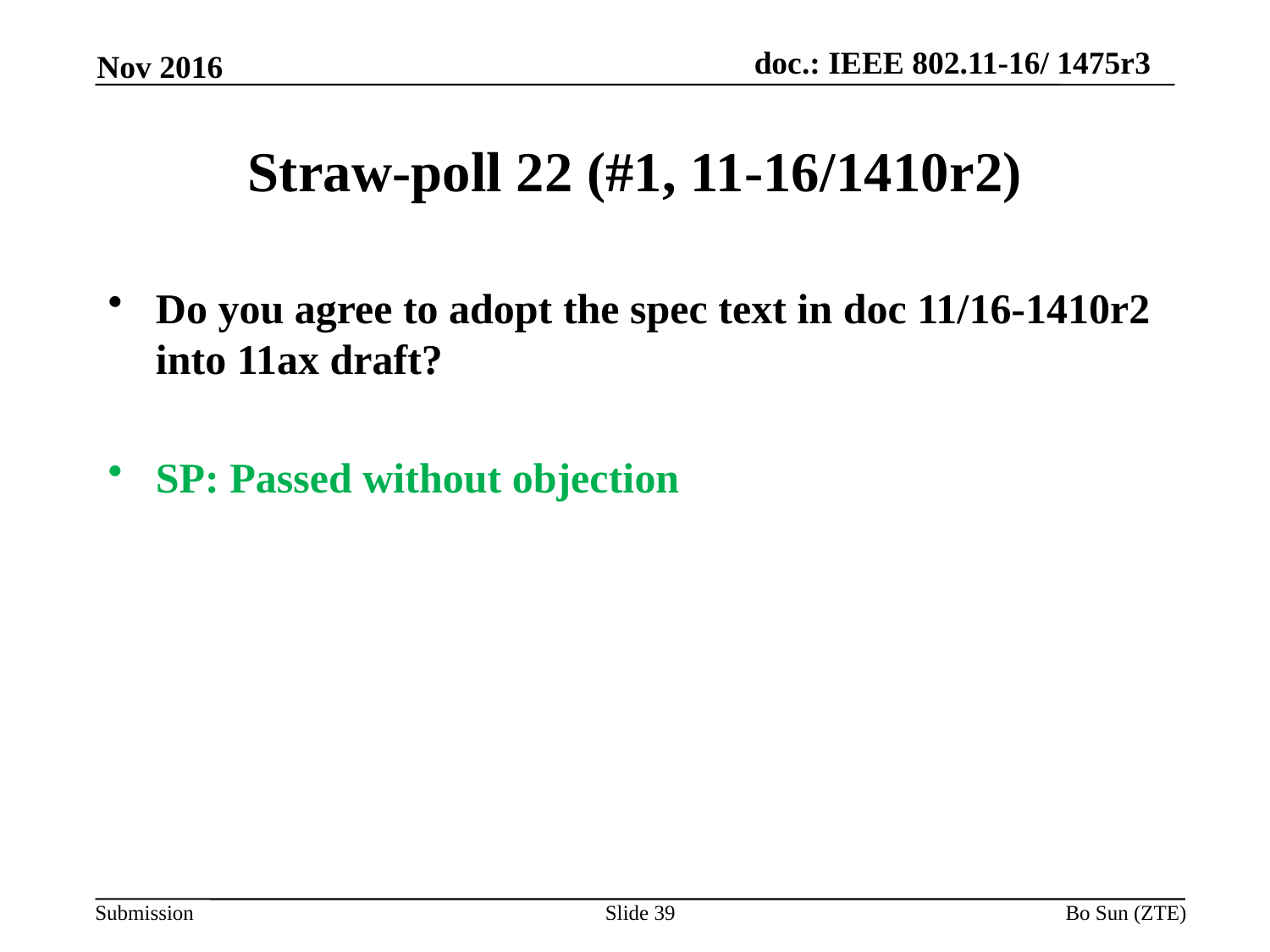

Nov 2016
# Straw-poll 22 (#1, 11-16/1410r2)
Do you agree to adopt the spec text in doc 11/16-1410r2 into 11ax draft?

SP: Passed without objection

Slide 39
Bo Sun (ZTE)